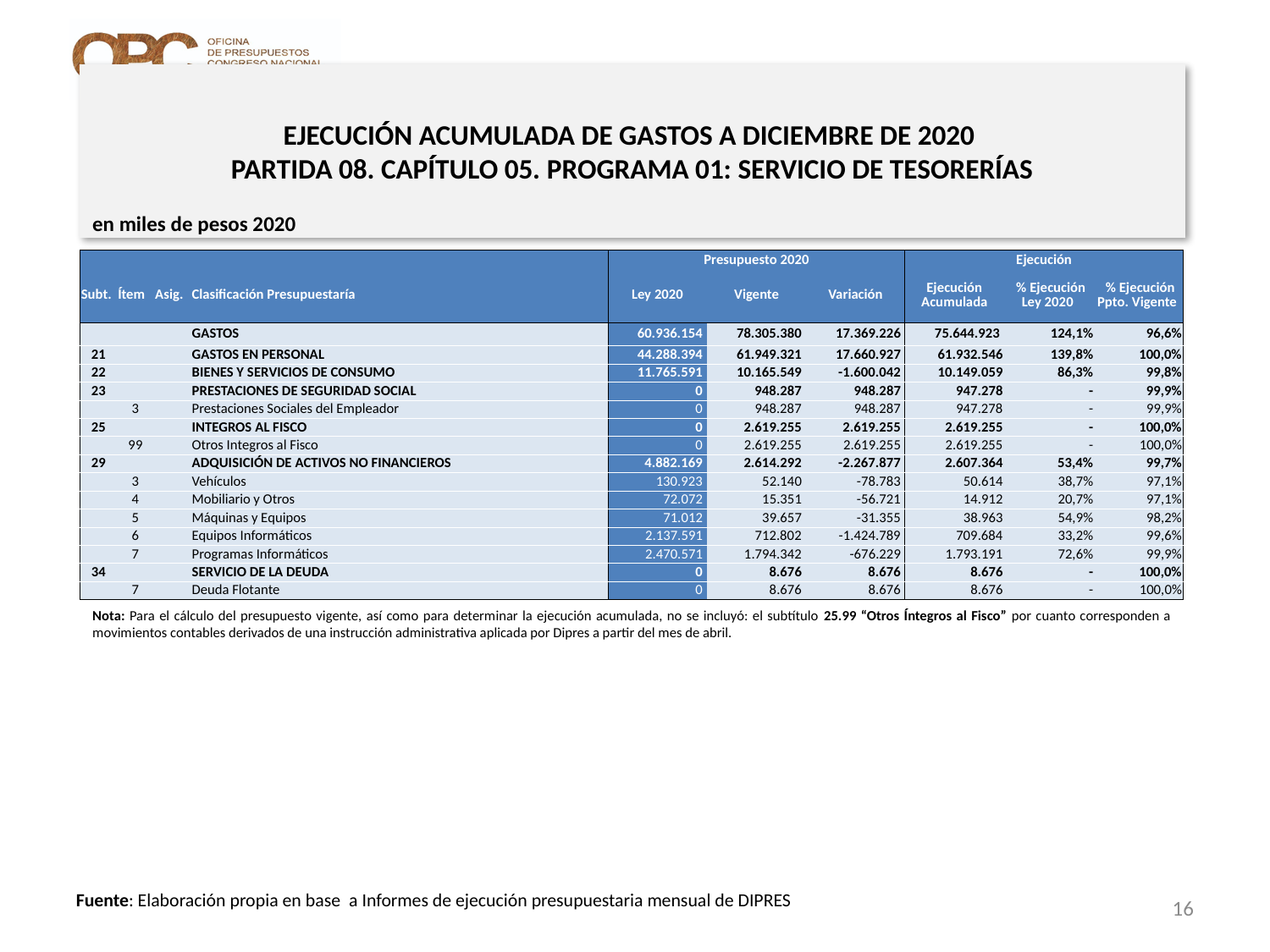

# EJECUCIÓN ACUMULADA DE GASTOS A DICIEMBRE DE 2020 PARTIDA 08. CAPÍTULO 05. PROGRAMA 01: SERVICIO DE TESORERÍAS
en miles de pesos 2020
|  |  |  |  | Presupuesto 2020 |  |  | Ejecución |  |  |
| --- | --- | --- | --- | --- | --- | --- | --- | --- | --- |
| Subt. | Ítem | Asig. | Clasificación Presupuestaría | Ley 2020 | Vigente | Variación | Ejecución Acumulada | % Ejecución Ley 2020 | % Ejecución Ppto. Vigente |
|  |  |  | GASTOS | 60.936.154 | 78.305.380 | 17.369.226 | 75.644.923 | 124,1% | 96,6% |
| 21 |  |  | GASTOS EN PERSONAL | 44.288.394 | 61.949.321 | 17.660.927 | 61.932.546 | 139,8% | 100,0% |
| 22 |  |  | BIENES Y SERVICIOS DE CONSUMO | 11.765.591 | 10.165.549 | -1.600.042 | 10.149.059 | 86,3% | 99,8% |
| 23 |  |  | PRESTACIONES DE SEGURIDAD SOCIAL | 0 | 948.287 | 948.287 | 947.278 | - | 99,9% |
|  | 3 |  | Prestaciones Sociales del Empleador | 0 | 948.287 | 948.287 | 947.278 | - | 99,9% |
| 25 |  |  | INTEGROS AL FISCO | 0 | 2.619.255 | 2.619.255 | 2.619.255 | - | 100,0% |
|  | 99 |  | Otros Integros al Fisco | 0 | 2.619.255 | 2.619.255 | 2.619.255 | - | 100,0% |
| 29 |  |  | ADQUISICIÓN DE ACTIVOS NO FINANCIEROS | 4.882.169 | 2.614.292 | -2.267.877 | 2.607.364 | 53,4% | 99,7% |
|  | 3 |  | Vehículos | 130.923 | 52.140 | -78.783 | 50.614 | 38,7% | 97,1% |
|  | 4 |  | Mobiliario y Otros | 72.072 | 15.351 | -56.721 | 14.912 | 20,7% | 97,1% |
|  | 5 |  | Máquinas y Equipos | 71.012 | 39.657 | -31.355 | 38.963 | 54,9% | 98,2% |
|  | 6 |  | Equipos Informáticos | 2.137.591 | 712.802 | -1.424.789 | 709.684 | 33,2% | 99,6% |
|  | 7 |  | Programas Informáticos | 2.470.571 | 1.794.342 | -676.229 | 1.793.191 | 72,6% | 99,9% |
| 34 |  |  | SERVICIO DE LA DEUDA | 0 | 8.676 | 8.676 | 8.676 | - | 100,0% |
|  | 7 |  | Deuda Flotante | 0 | 8.676 | 8.676 | 8.676 | - | 100,0% |
Nota: Para el cálculo del presupuesto vigente, así como para determinar la ejecución acumulada, no se incluyó: el subtítulo 25.99 “Otros Íntegros al Fisco” por cuanto corresponden a movimientos contables derivados de una instrucción administrativa aplicada por Dipres a partir del mes de abril.
16